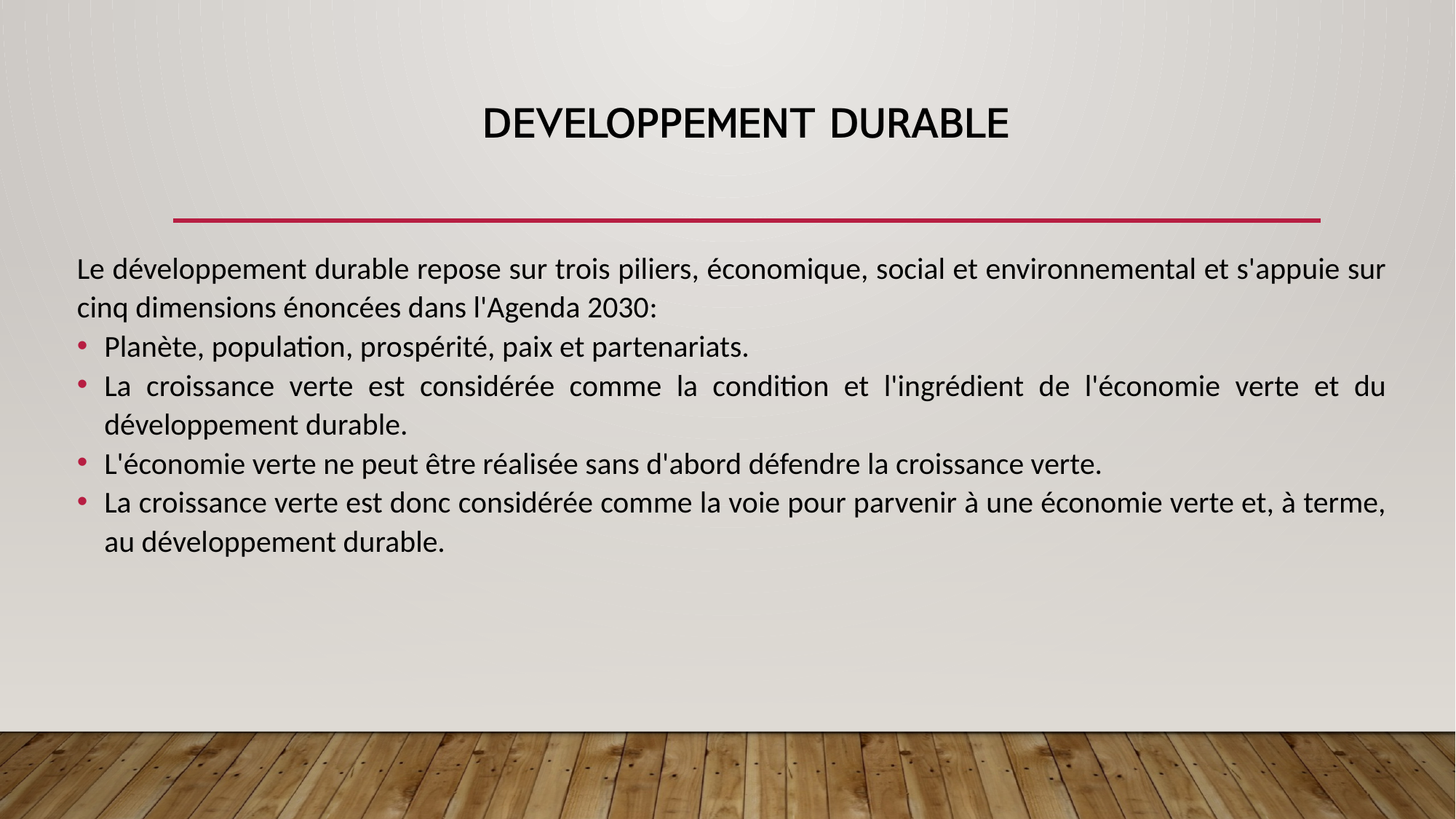

# Developpement durable
Le développement durable repose sur trois piliers, économique, social et environnemental et s'appuie sur cinq dimensions énoncées dans l'Agenda 2030:
Planète, population, prospérité, paix et partenariats.
La croissance verte est considérée comme la condition et l'ingrédient de l'économie verte et du développement durable.
L'économie verte ne peut être réalisée sans d'abord défendre la croissance verte.
La croissance verte est donc considérée comme la voie pour parvenir à une économie verte et, à terme, au développement durable.